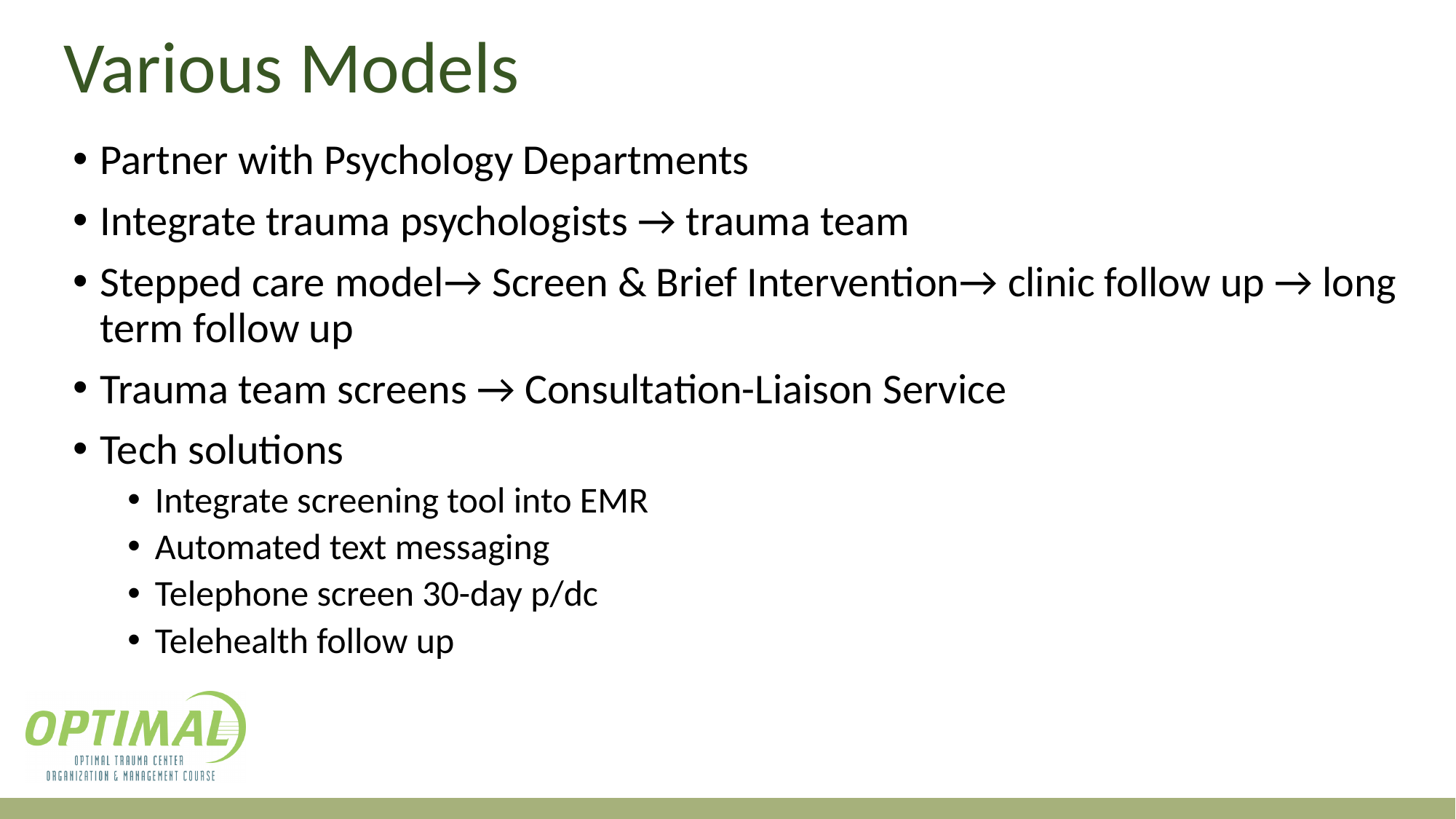

# Various Models
Partner with Psychology Departments
Integrate trauma psychologists → trauma team
Stepped care model→ Screen & Brief Intervention→ clinic follow up → long term follow up
Trauma team screens → Consultation-Liaison Service
Tech solutions
Integrate screening tool into EMR
Automated text messaging
Telephone screen 30-day p/dc
Telehealth follow up